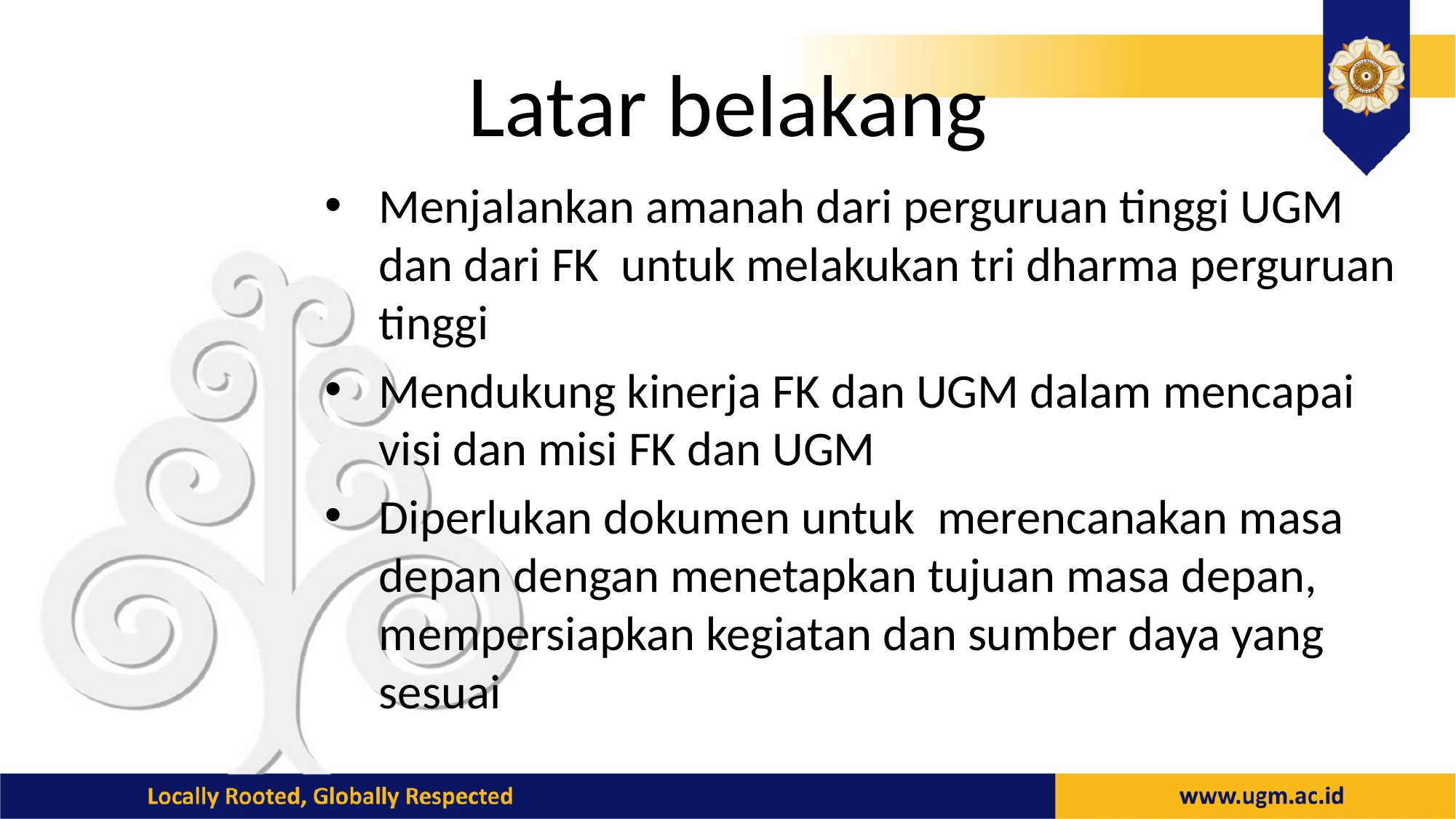

# Latar belakang
Menjalankan amanah dari perguruan tinggi UGM dan dari FK  untuk melakukan tri dharma perguruan tinggi
Mendukung kinerja FK dan UGM dalam mencapai visi dan misi FK dan UGM
Diperlukan dokumen untuk  merencanakan masa depan dengan menetapkan tujuan masa depan, mempersiapkan kegiatan dan sumber daya yang sesuai